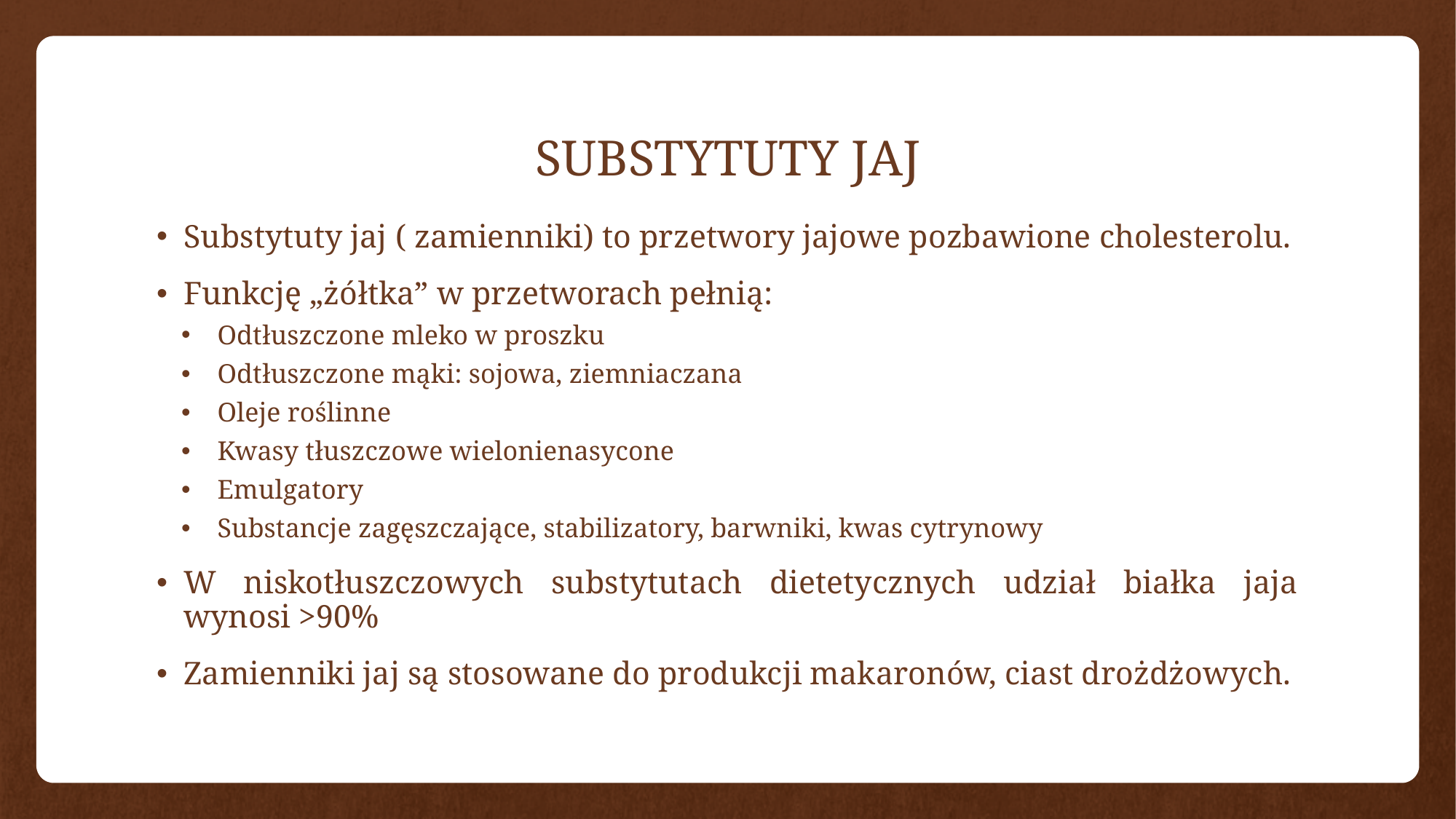

# SUBSTYTUTY JAJ
Substytuty jaj ( zamienniki) to przetwory jajowe pozbawione cholesterolu.
Funkcję „żółtka” w przetworach pełnią:
Odtłuszczone mleko w proszku
Odtłuszczone mąki: sojowa, ziemniaczana
Oleje roślinne
Kwasy tłuszczowe wielonienasycone
Emulgatory
Substancje zagęszczające, stabilizatory, barwniki, kwas cytrynowy
W niskotłuszczowych substytutach dietetycznych udział białka jaja wynosi >90%
Zamienniki jaj są stosowane do produkcji makaronów, ciast drożdżowych.